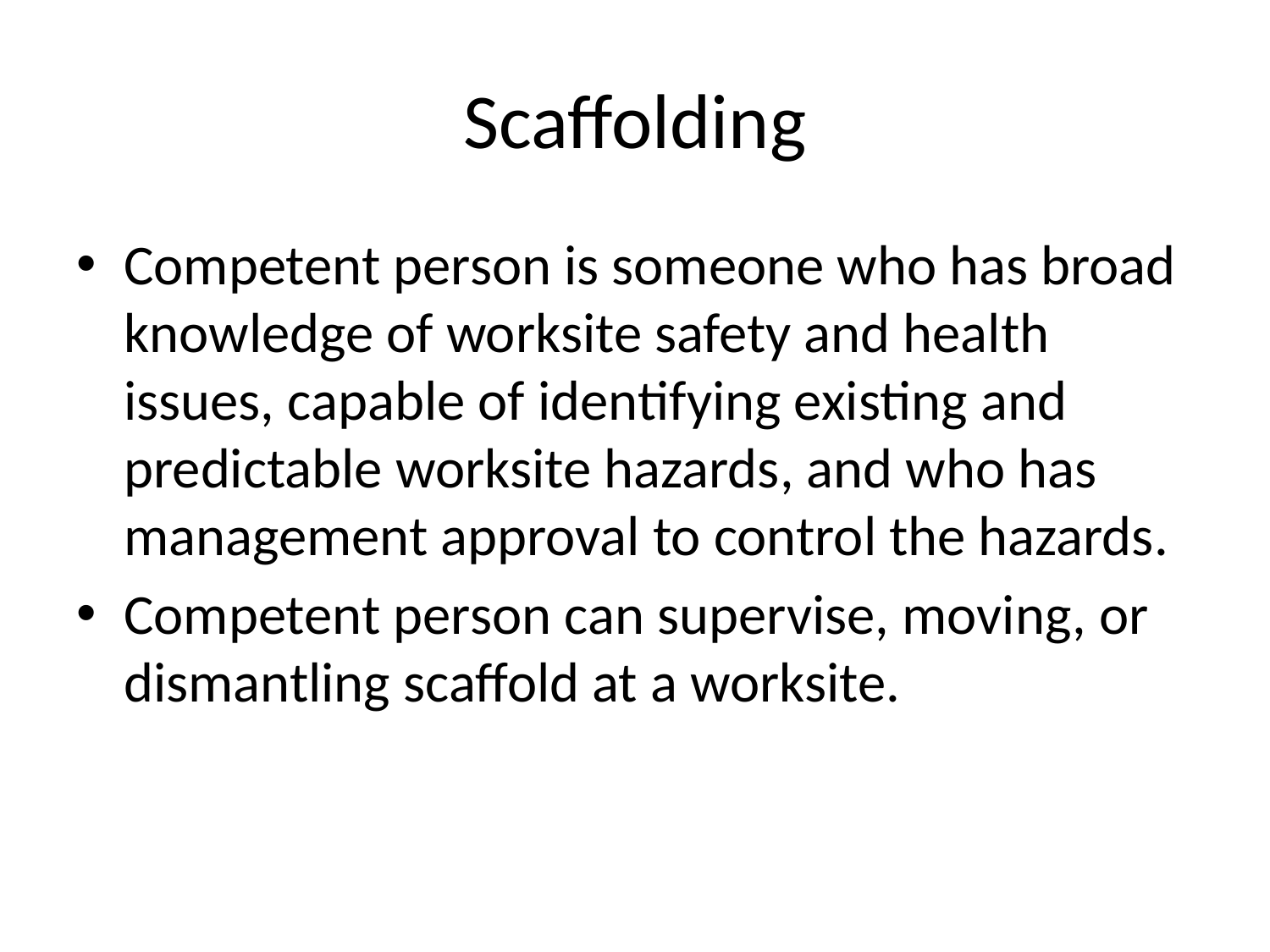

# Scaffolding
Competent person is someone who has broad knowledge of worksite safety and health issues, capable of identifying existing and predictable worksite hazards, and who has management approval to control the hazards.
Competent person can supervise, moving, or dismantling scaffold at a worksite.